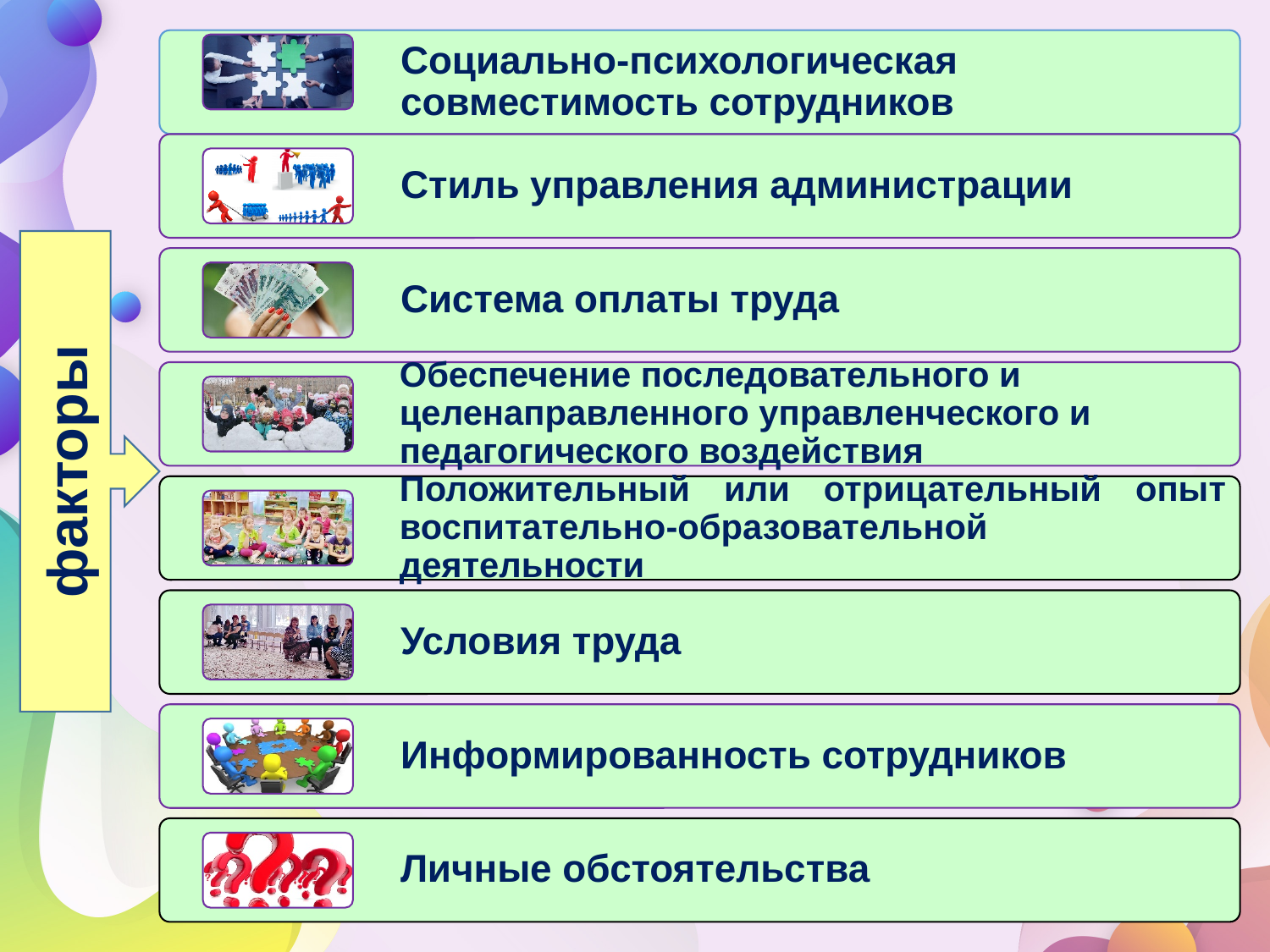

Социально-психологическая совместимость сотрудников
Стиль управления администрации
Система оплаты труда
Обеспечение последовательного и целенаправленного управленческого и педагогического воздействия
Положительный или отрицательный опыт воспитательно-образовательной деятельности
Условия труда
Информированность сотрудников
Личные обстоятельства
факторы